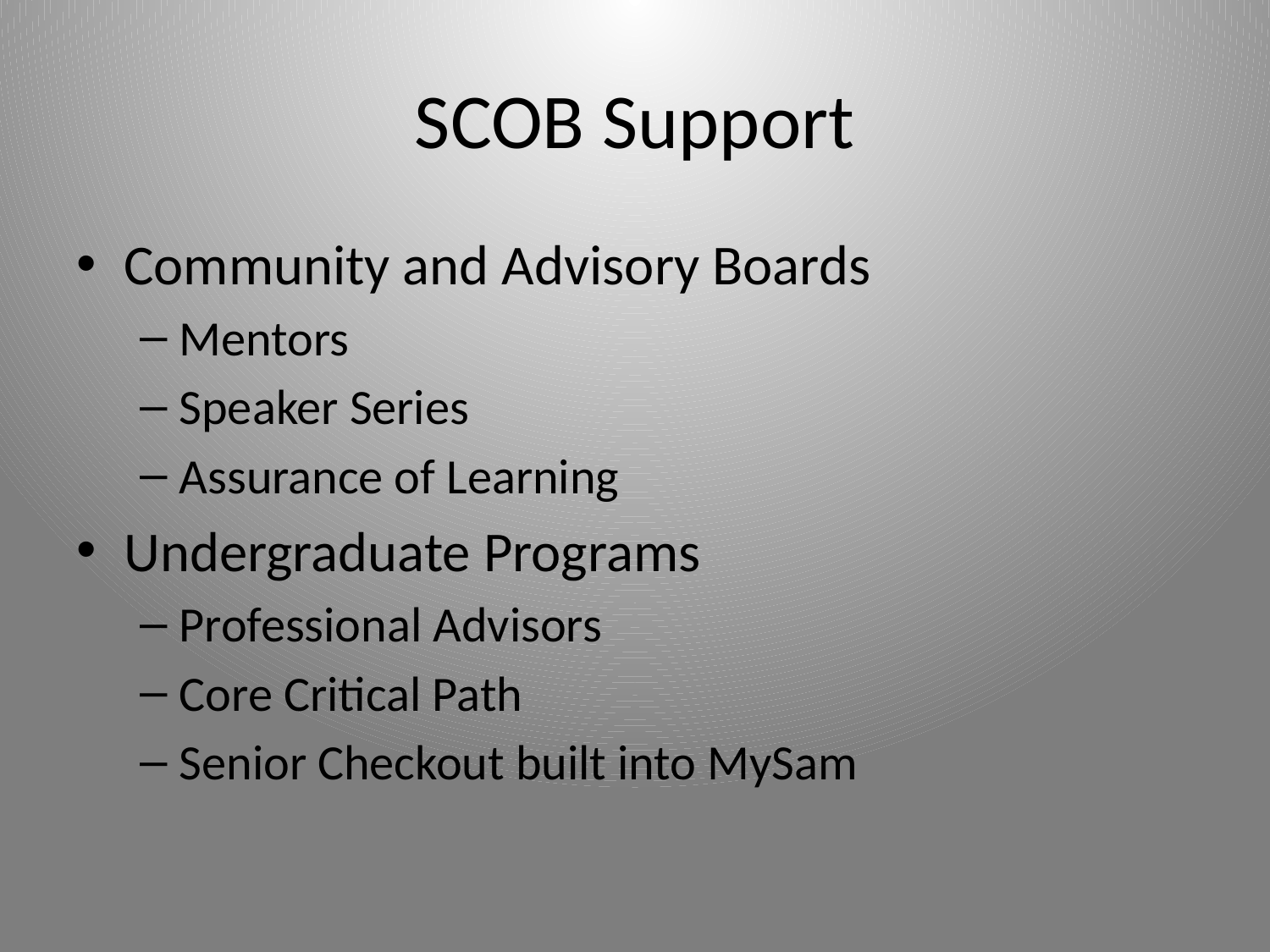

# SCOB Support
Community and Advisory Boards
Mentors
Speaker Series
Assurance of Learning
Undergraduate Programs
Professional Advisors
Core Critical Path
Senior Checkout built into MySam